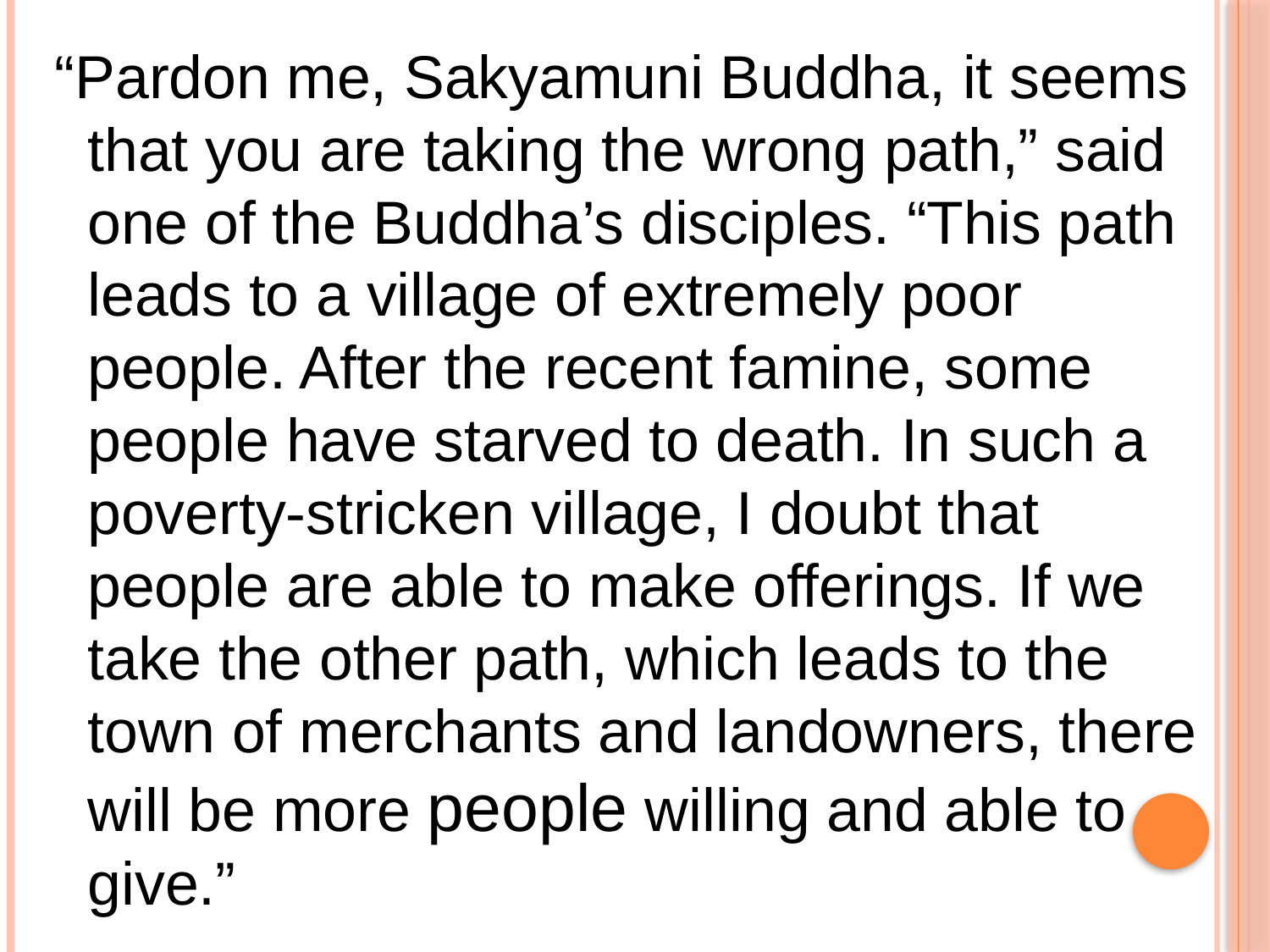

“Pardon me, Sakyamuni Buddha, it seems that you are taking the wrong path,” said one of the Buddha’s disciples. “This path leads to a village of extremely poor people. After the recent famine, some people have starved to death. In such a poverty-stricken village, I doubt that people are able to make offerings. If we take the other path, which leads to the town of merchants and landowners, there will be more people willing and able to give.”